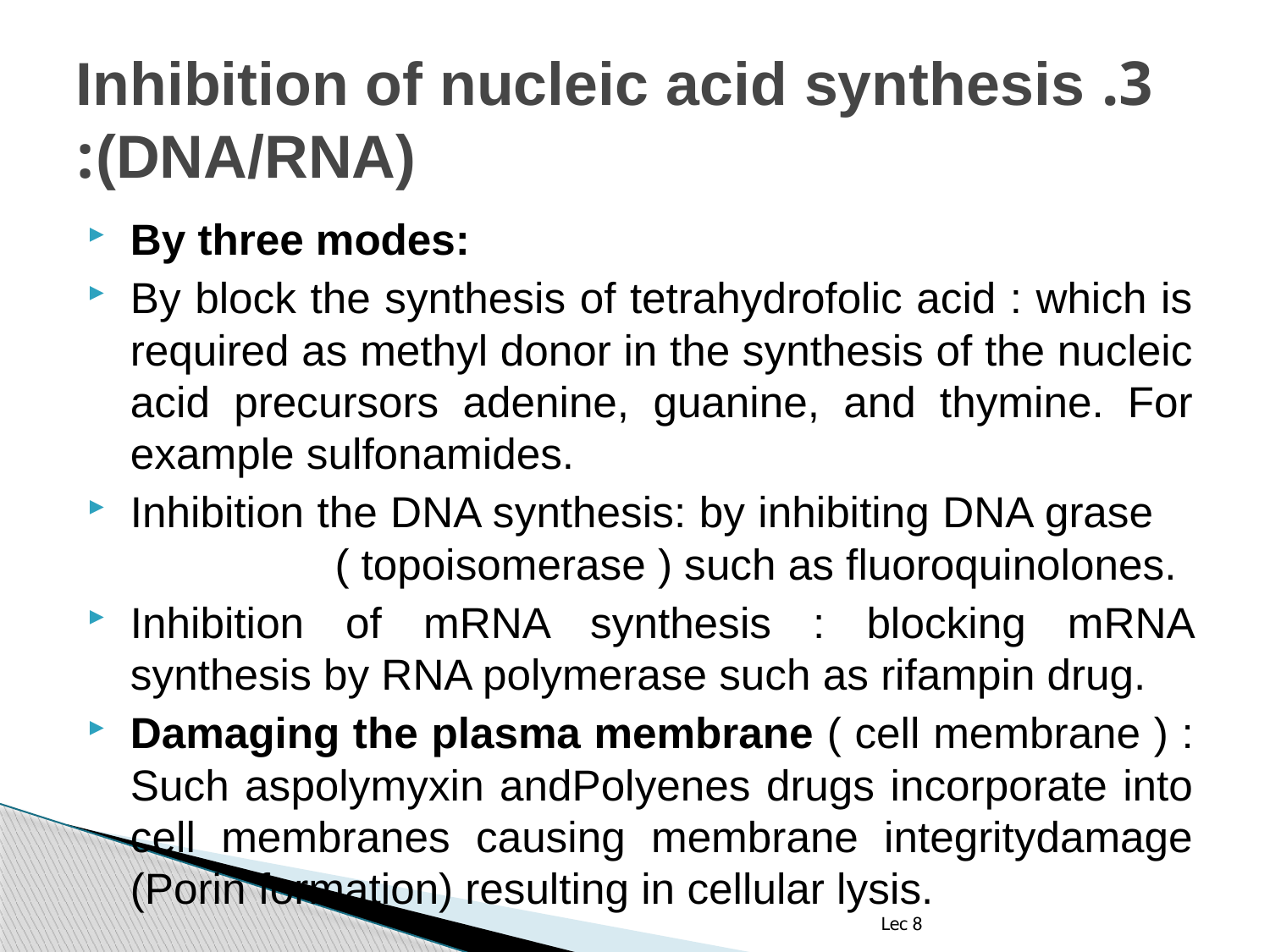

# 3. Inhibition of nucleic acid synthesis (DNA/RNA):
By three modes:
By block the synthesis of tetrahydrofolic acid : which is required as methyl donor in the synthesis of the nucleic acid precursors adenine, guanine, and thymine. For example sulfonamides.
Inhibition the DNA synthesis: by inhibiting DNA grase                     ( topoisomerase ) such as fluoroquinolones.
Inhibition of mRNA synthesis : blocking mRNA synthesis by RNA polymerase such as rifampin drug.
Damaging the plasma membrane ( cell membrane ) : Such aspolymyxin andPolyenes drugs incorporate into cell membranes causing membrane integritydamage (Porin formation) resulting in cellular lysis.

Lec 8